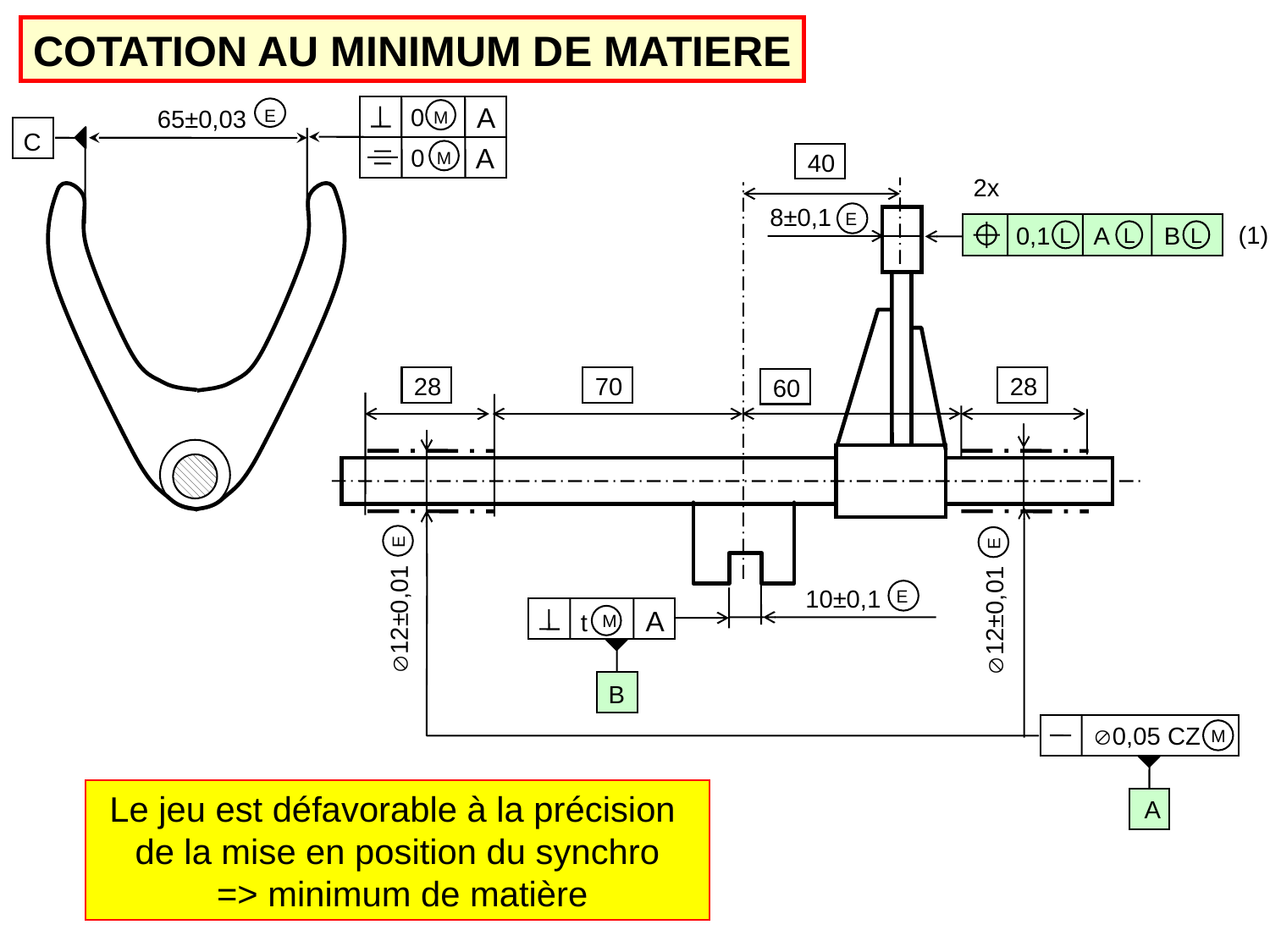

COTATION AU MINIMUM DE MATIERE
A
0

65±0,03
E

M

C

A
0

M

40

2x

8±0,1
E

(1)

0,1
A
B

L

L

L

28
70
28
60

10±0,1
E

∅12±0,01
E

∅12±0,01
E

A

t
M

B

∅0,05 CZ

M

Le jeu est défavorable à la précision
de la mise en position du synchro
 => minimum de matière
A